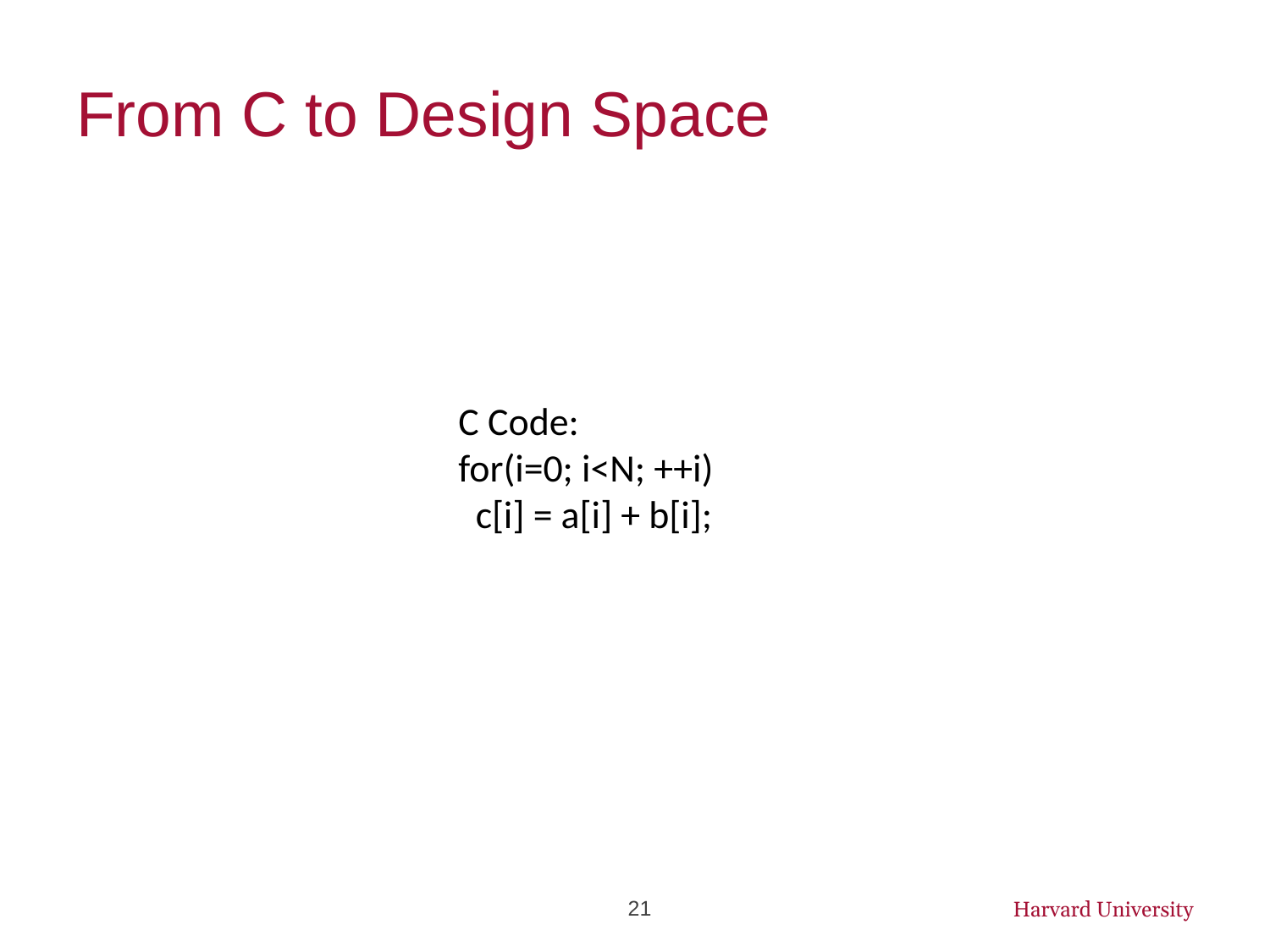

# From C to Design Space
C Code:
for(i=0; i<N; ++i)
  c[i] = a[i] + b[i];
21
Harvard University